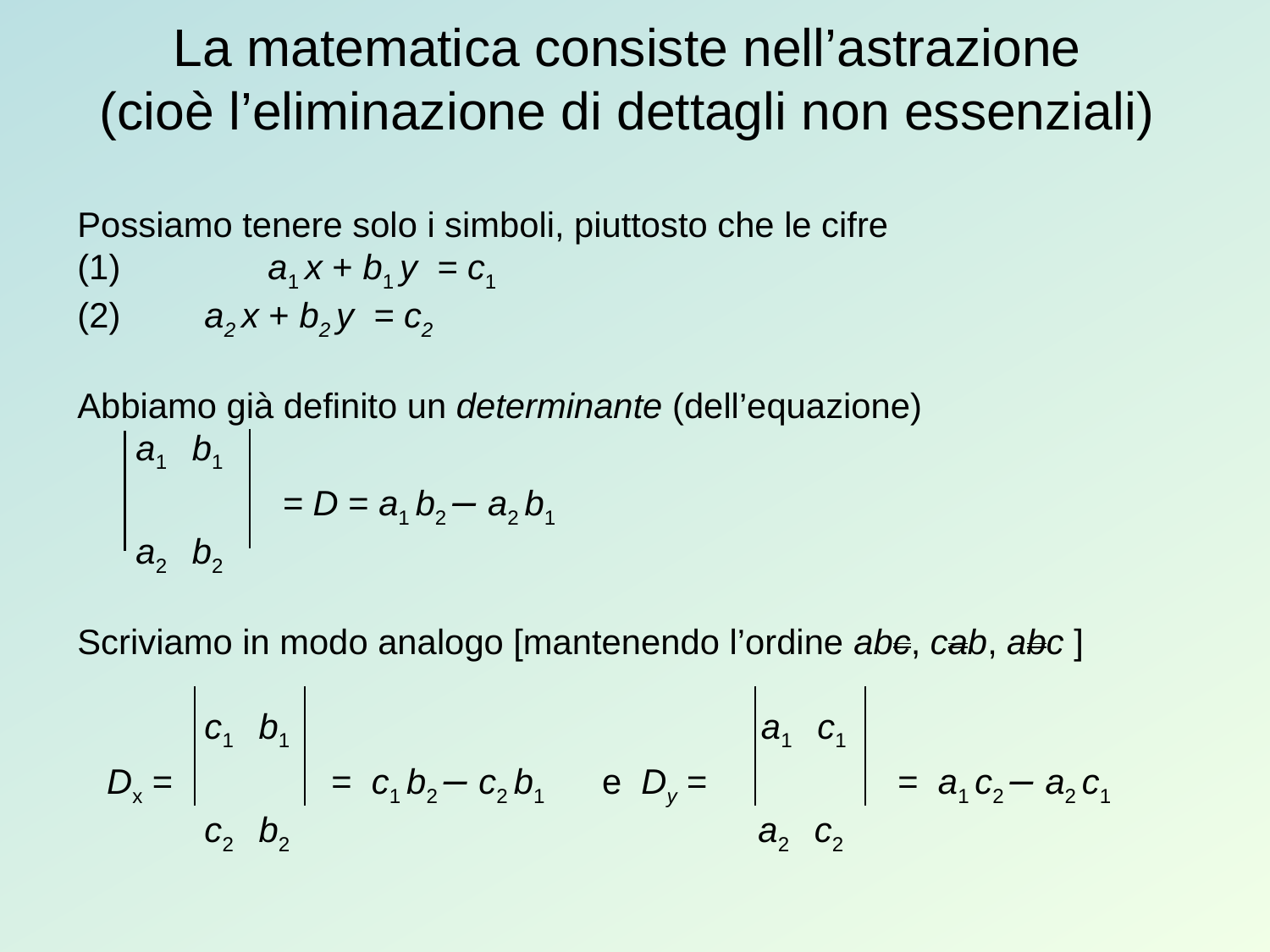

# La matematica consiste nell’astrazione (cioè l’eliminazione di dettagli non essenziali)
Possiamo tenere solo i simboli, piuttosto che le cifre
 	a1 x + b1 y  = c1
(2) 	a2 x + b2 y  = c2

Abbiamo già definito un determinante (dell’equazione)
      a1   b1
      	        = D = a1 b2 – a2 b1
      a2   b2

Scriviamo in modo analogo [mantenendo l’ordine abc, cab, abc ]

 	c1   b1			 	     a1   c1
   Dx = 		=  c1 b2 – c2 b1          e  Dy = 	      =  a1 c2 – a2 c1
      	c2   b2				        a2   c2